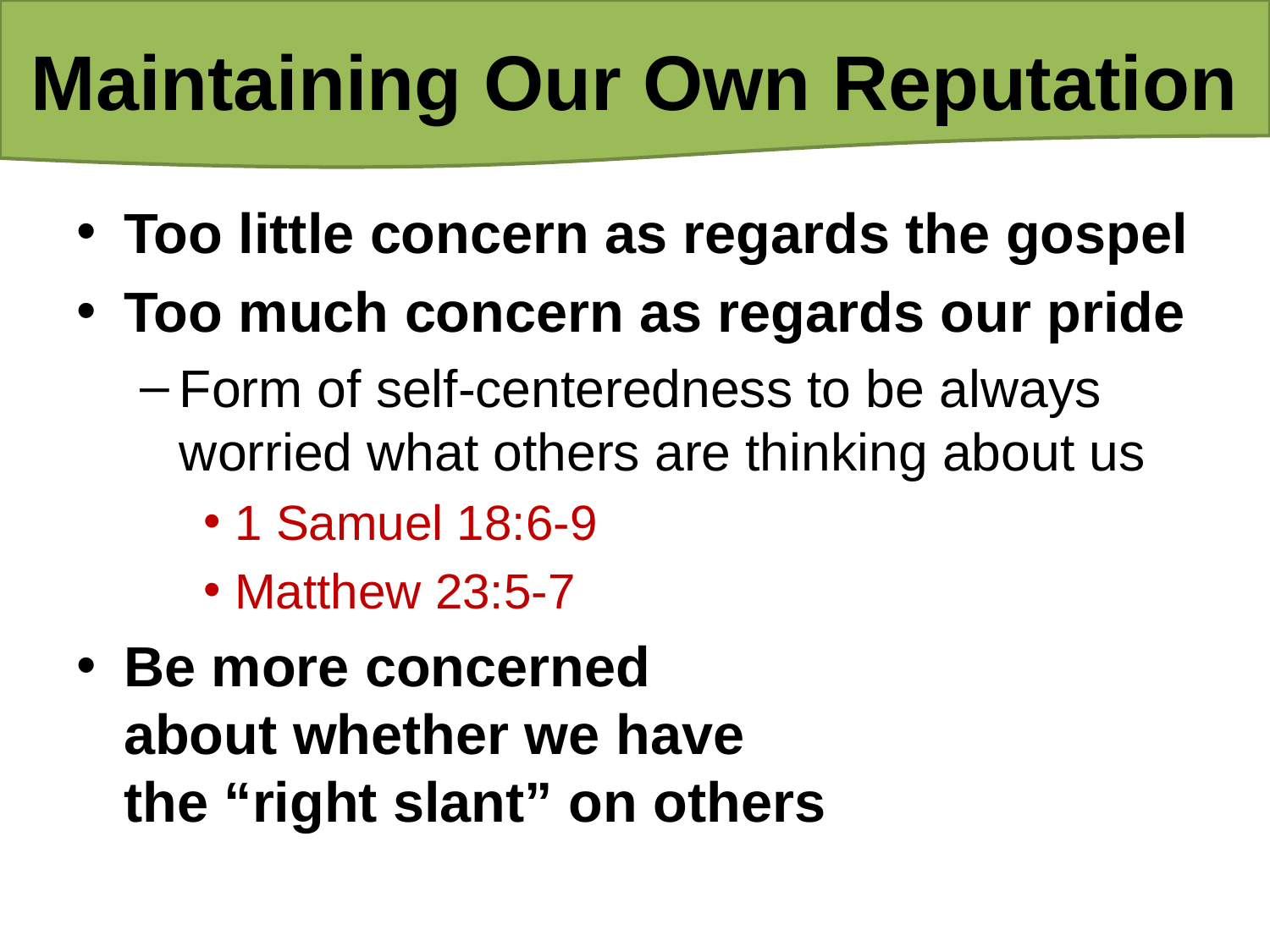

# Maintaining Our Own Reputation
Too little concern as regards the gospel
Too much concern as regards our pride
Form of self-centeredness to be always worried what others are thinking about us
1 Samuel 18:6-9
Matthew 23:5-7
Be more concerned
about whether we have
the “right slant” on others